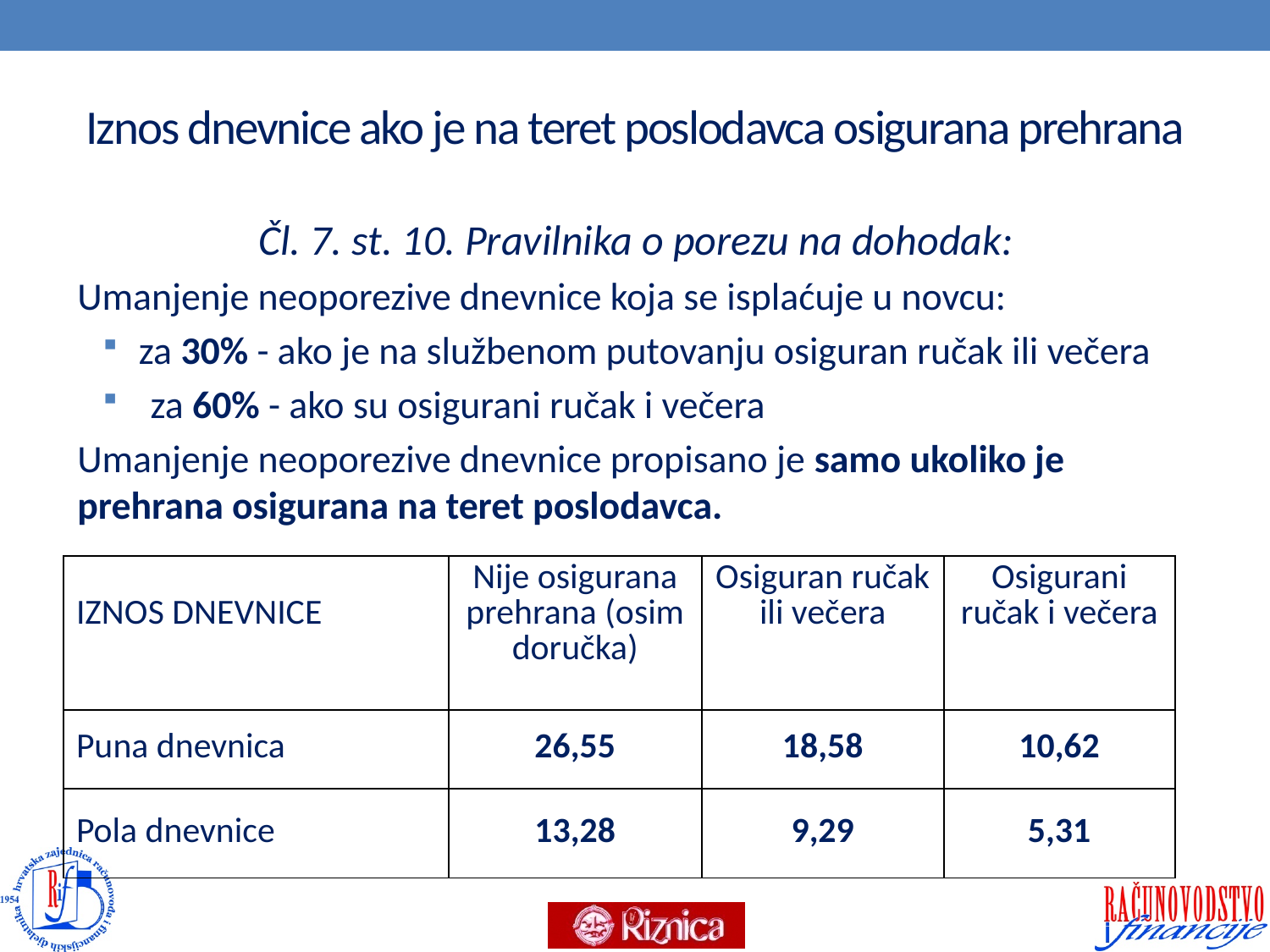

# Iznos dnevnice ako je na teret poslodavca osigurana prehrana
Čl. 7. st. 10. Pravilnika o porezu na dohodak:
Umanjenje neoporezive dnevnice koja se isplaćuje u novcu:
za 30% - ako je na službenom putovanju osiguran ručak ili večera
za 60% - ako su osigurani ručak i večera
Umanjenje neoporezive dnevnice propisano je samo ukoliko je prehrana osigurana na teret poslodavca.
| IZNOS DNEVNICE | Nije osigurana prehrana (osim doručka) | Osiguran ručak ili večera | Osigurani ručak i večera |
| --- | --- | --- | --- |
| Puna dnevnica | 26,55 | 18,58 | 10,62 |
| Pola dnevnice | 13,28 | 9,29 | 5,31 |